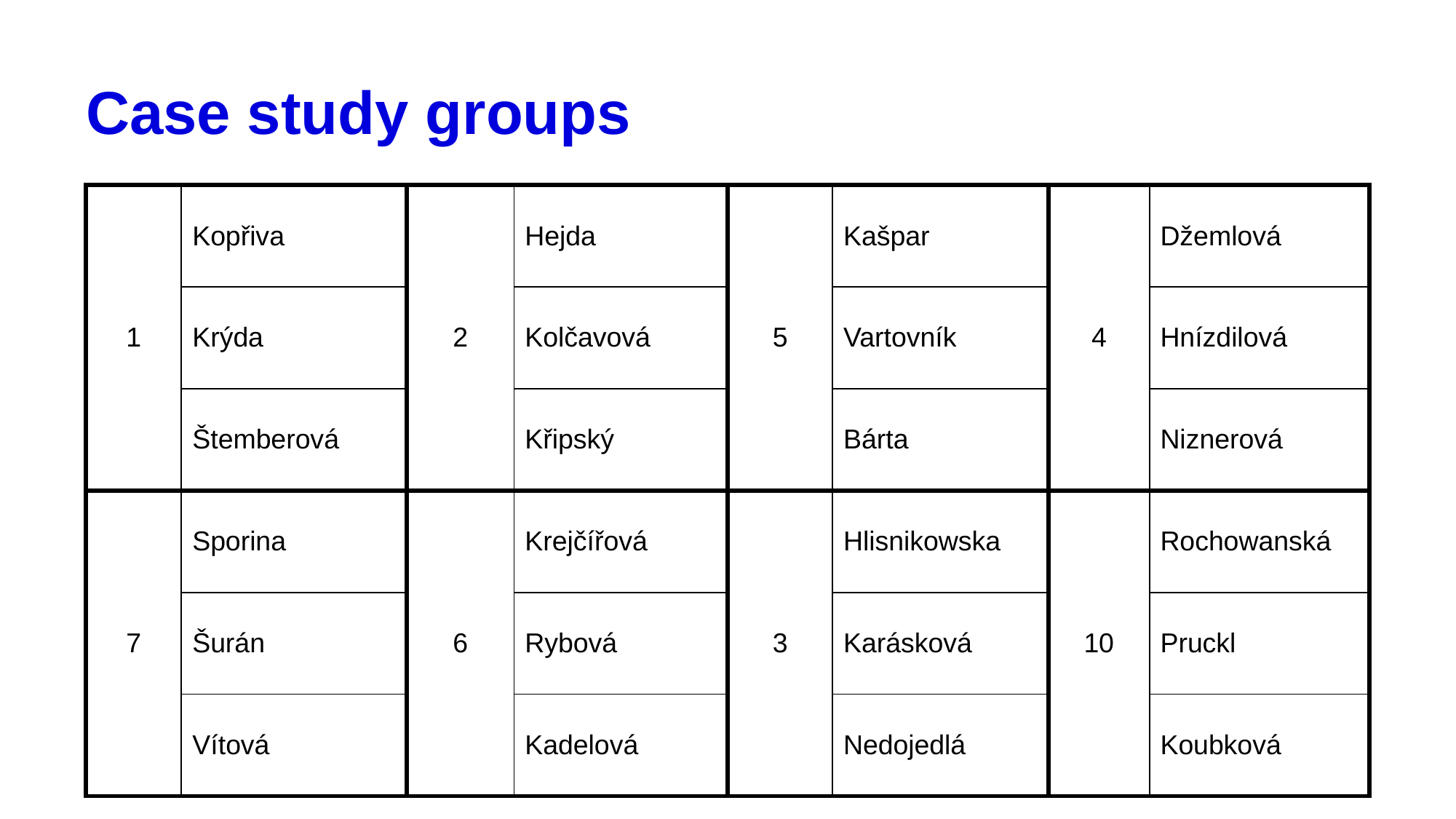

# Case study groups
| 1 | Kopřiva | 2 | Hejda | 5 | Kašpar | 4 | Džemlová |
| --- | --- | --- | --- | --- | --- | --- | --- |
|  | Krýda |  | Kolčavová |  | Vartovník |  | Hnízdilová |
|  | Štemberová |  | Křipský |  | Bárta |  | Niznerová |
| 7 | Sporina | 6 | Krejčířová | 3 | Hlisnikowska | 10 | Rochowanská |
|  | Šurán |  | Rybová |  | Karásková |  | Pruckl |
|  | Vítová |  | Kadelová |  | Nedojedlá |  | Koubková |